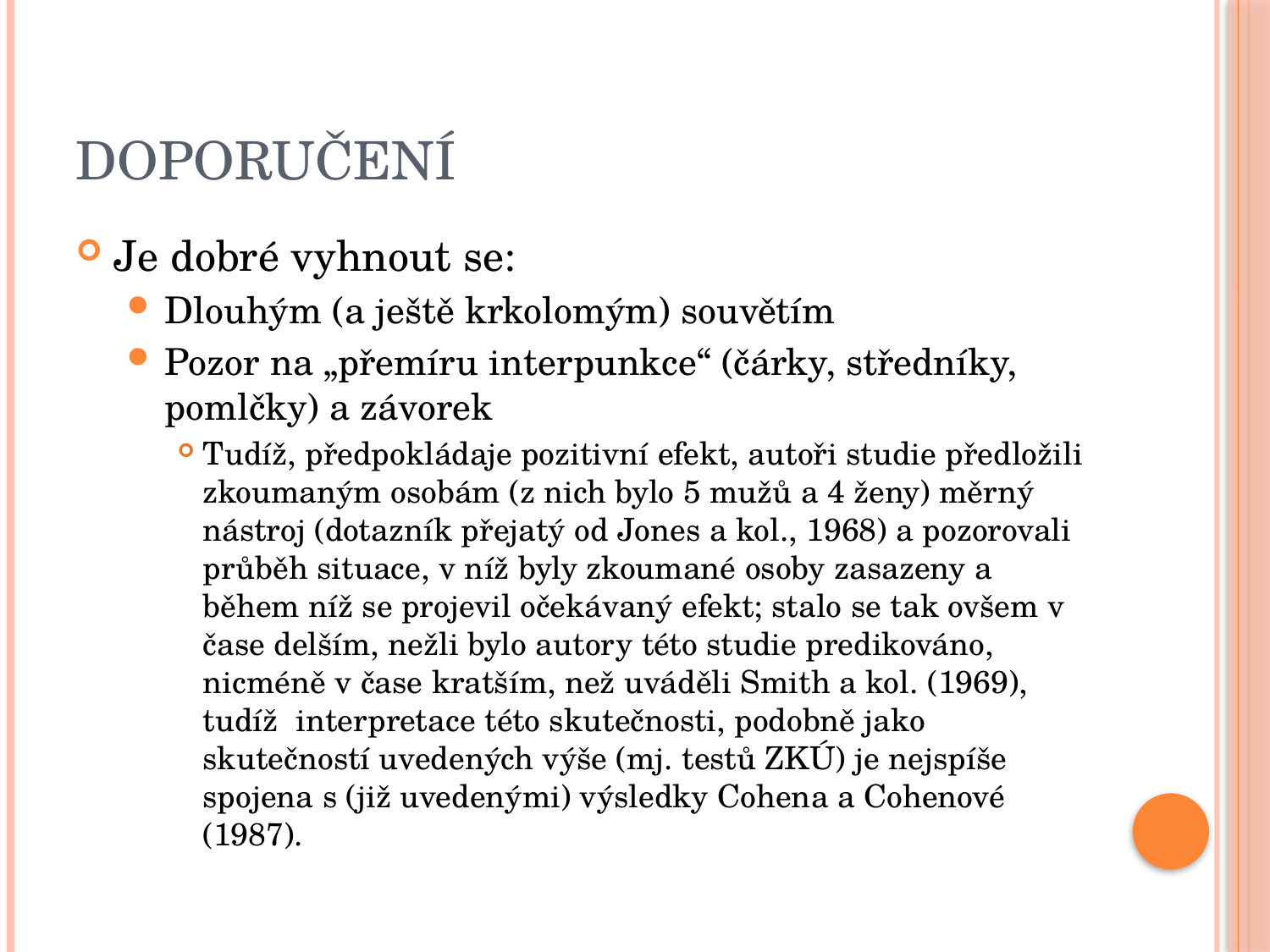

# Doporučení
Je dobré vyhnout se:
Dlouhým (a ještě krkolomým) souvětím
Pozor na „přemíru interpunkce“ (čárky, středníky, pomlčky) a závorek
Tudíž, předpokládaje pozitivní efekt, autoři studie předložili zkoumaným osobám (z nich bylo 5 mužů a 4 ženy) měrný nástroj (dotazník přejatý od Jones a kol., 1968) a pozorovali průběh situace, v níž byly zkoumané osoby zasazeny a během níž se projevil očekávaný efekt; stalo se tak ovšem v čase delším, nežli bylo autory této studie predikováno, nicméně v čase kratším, než uváděli Smith a kol. (1969), tudíž  interpretace této skutečnosti, podobně jako skutečností uvedených výše (mj. testů ZKÚ) je nejspíše spojena s (již uvedenými) výsledky Cohena a Cohenové (1987).